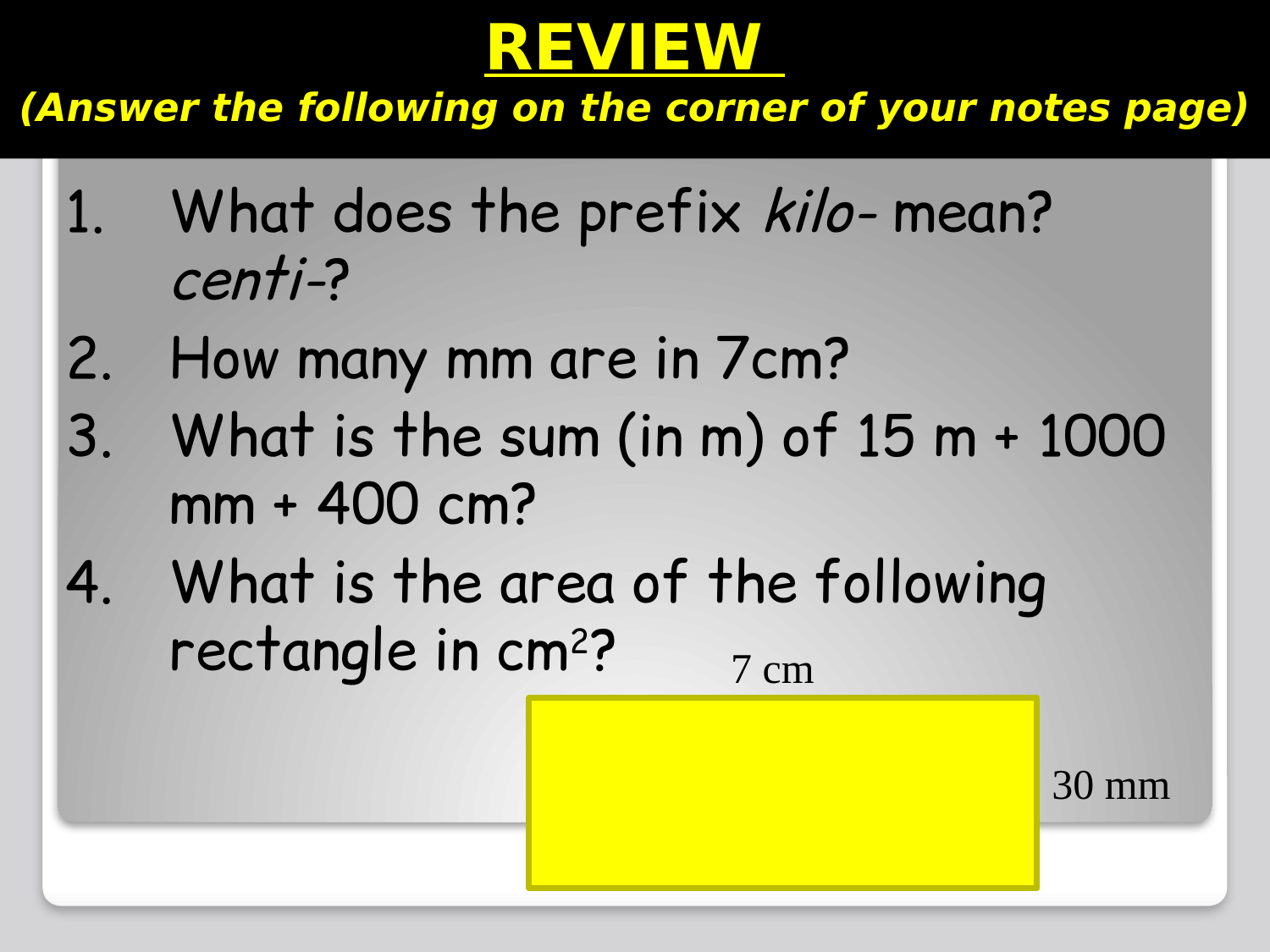

# REVIEW (Answer the following on the corner of your notes page)
What does the prefix kilo- mean? centi-?
How many mm are in 7cm?
What is the sum (in m) of 15 m + 1000 mm + 400 cm?
What is the area of the following rectangle in cm2?
7 cm

30 mm